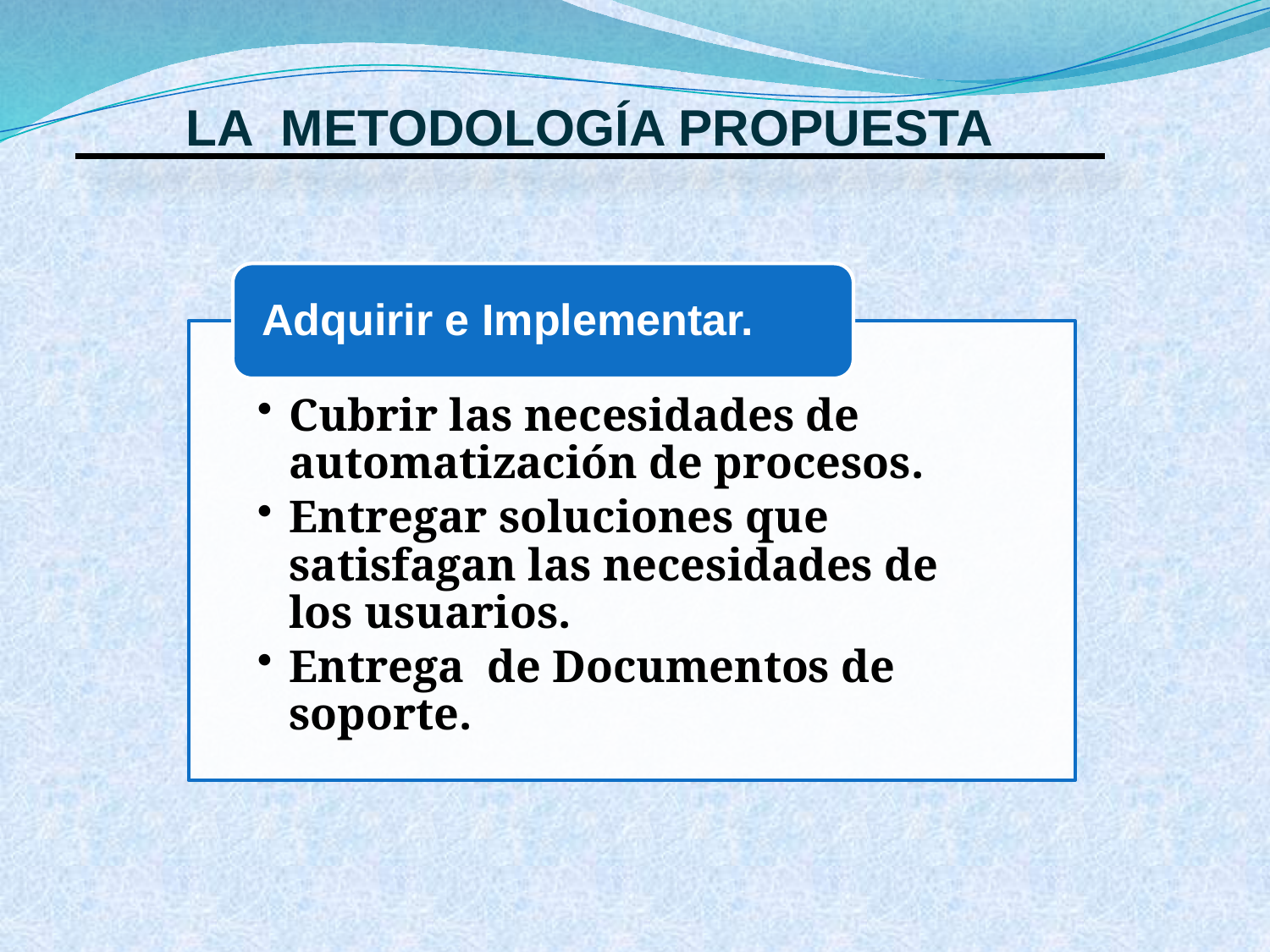

LA  METODOLOGÍA PROPUESTA
Cubrir las necesidades de automatización de procesos.
Entregar soluciones que satisfagan las necesidades de los usuarios.
Entrega  de Documentos de soporte.
Adquirir e Implementar.